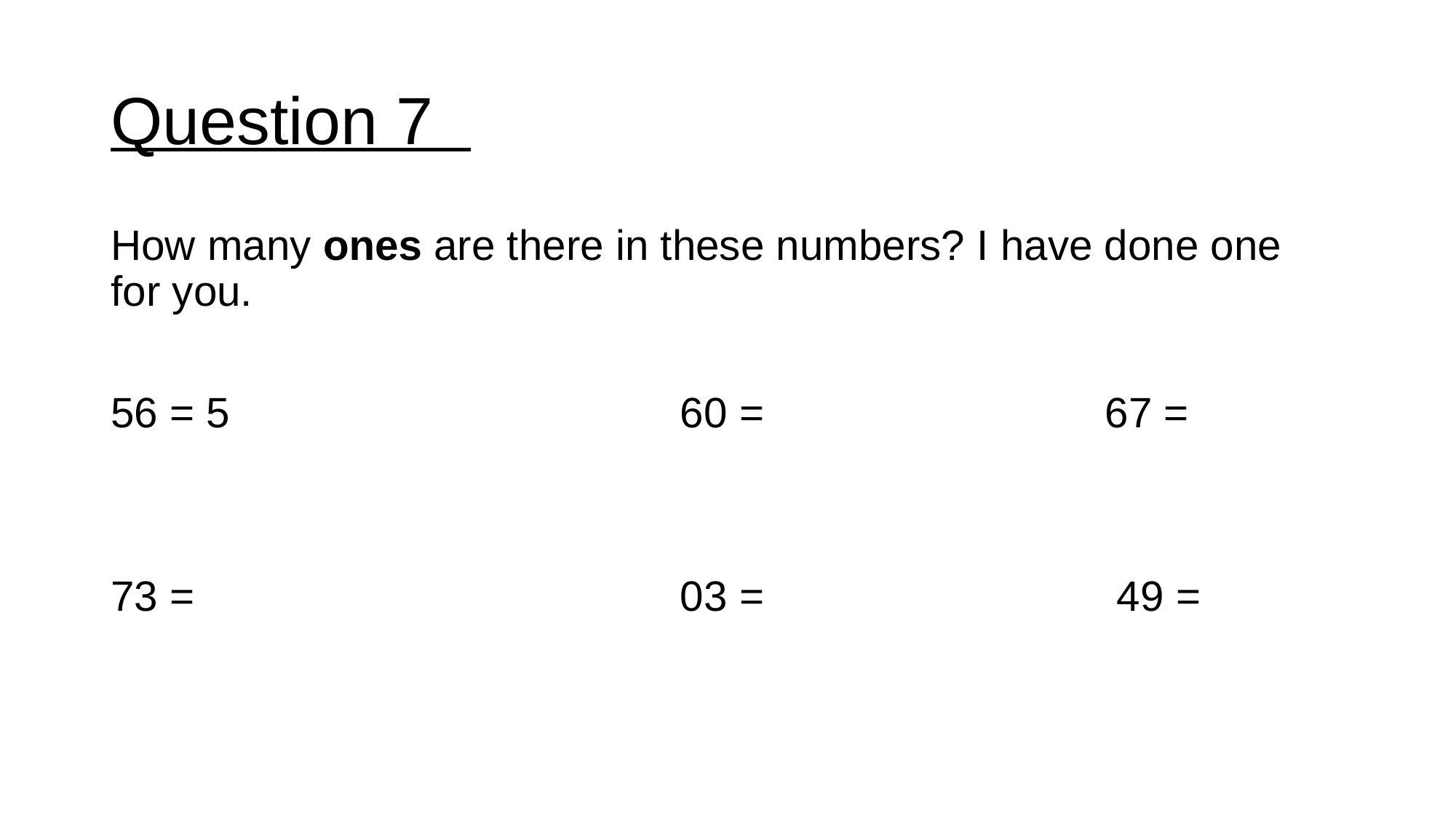

# Question 7
How many ones are there in these numbers? I have done one for you.

56 = 5 				  60 = 			 67 =

73 = 					  03 = 			  49 =